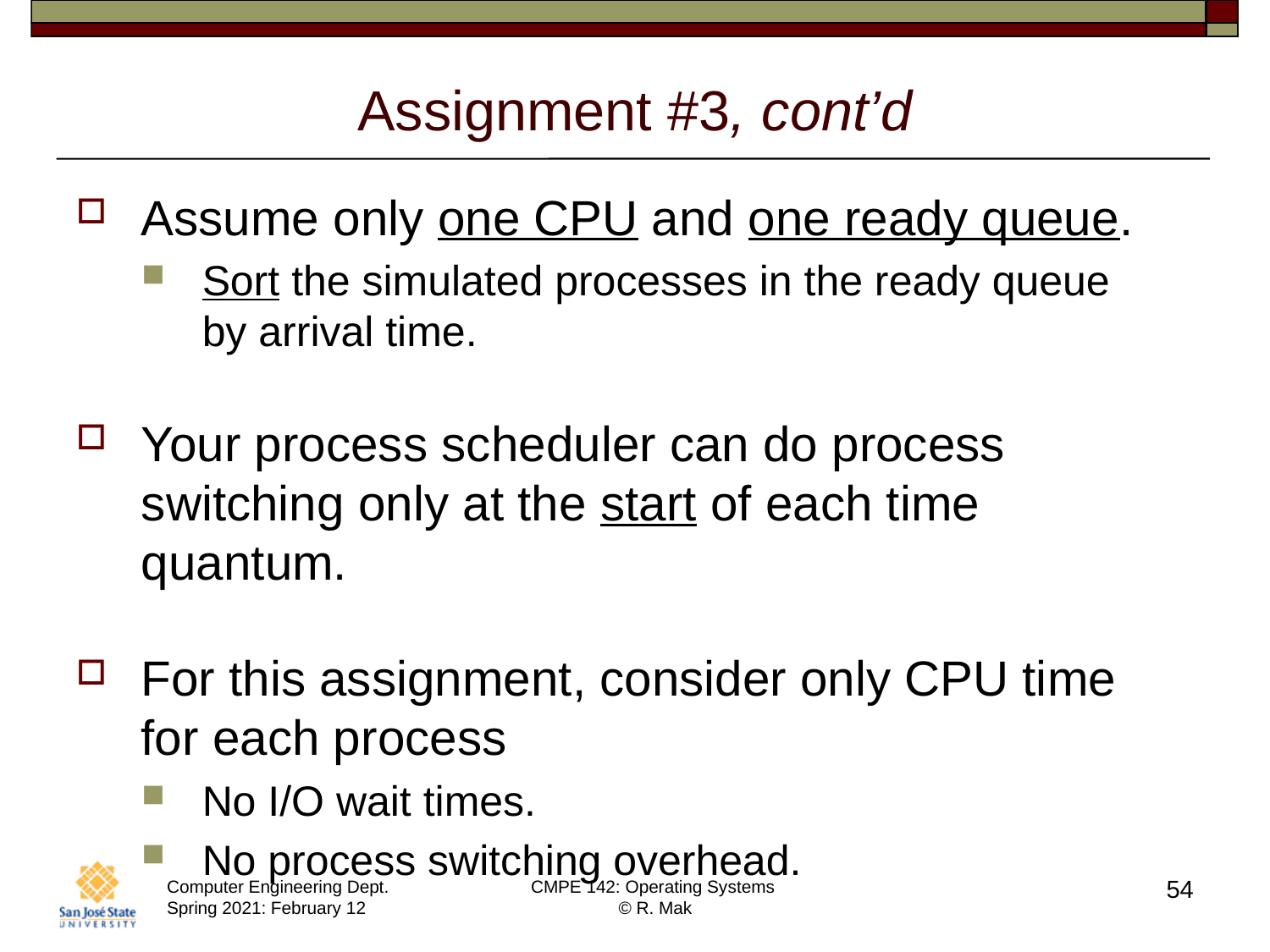

# Assignment #3, cont’d
Assume only one CPU and one ready queue.
Sort the simulated processes in the ready queue
by arrival time.

Your process scheduler can do process switching only at the start of each time quantum.

For this assignment, consider only CPU time
for each process
No I/O wait times.
No process switching overhead.

54